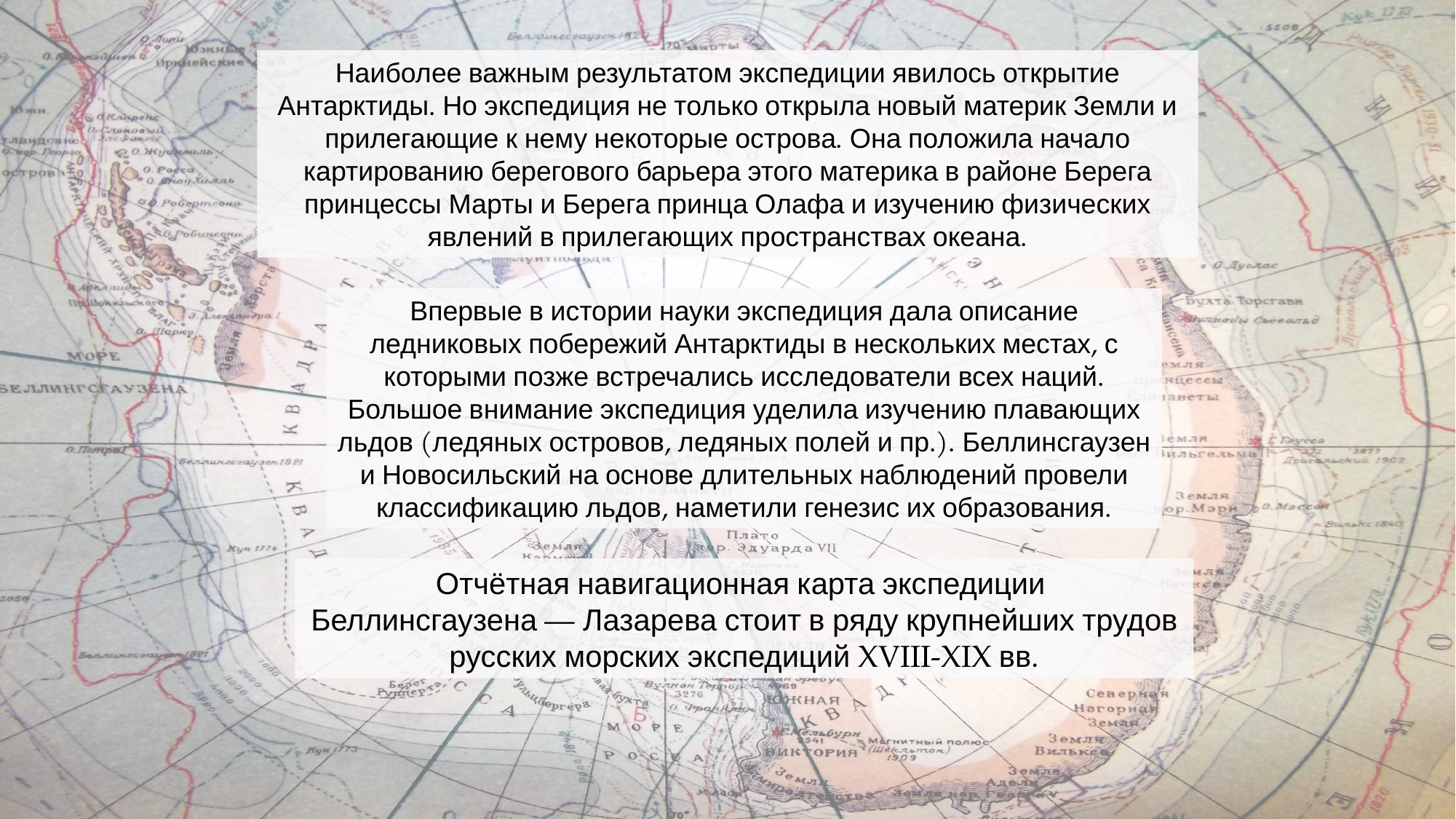

Наиболее важным результатом экспедиции явилось открытие Антарктиды. Но экспедиция не только открыла новый материк Земли и прилегающие к нему некоторые острова. Она положила начало картированию берегового барьера этого материка в районе Берега принцессы Марты и Берега принца Олафа и изучению физических явлений в прилегающих пространствах океана.
Впервые в истории науки экспедиция дала описание ледниковых побережий Антарктиды в нескольких местах, с которыми позже встречались исследователи всех наций. Большое внимание экспедиция уделила изучению плавающих льдов (ледяных островов, ледяных полей и пр.). Беллинсгаузен и Новосильский на основе длительных наблюдений провели классификацию льдов, наметили генезис их образования.
Отчётная навигационная карта экспедиции
Беллинсгаузена — Лазарева стоит в ряду крупнейших трудов русских морских экспедиций XVIII-XIX вв.